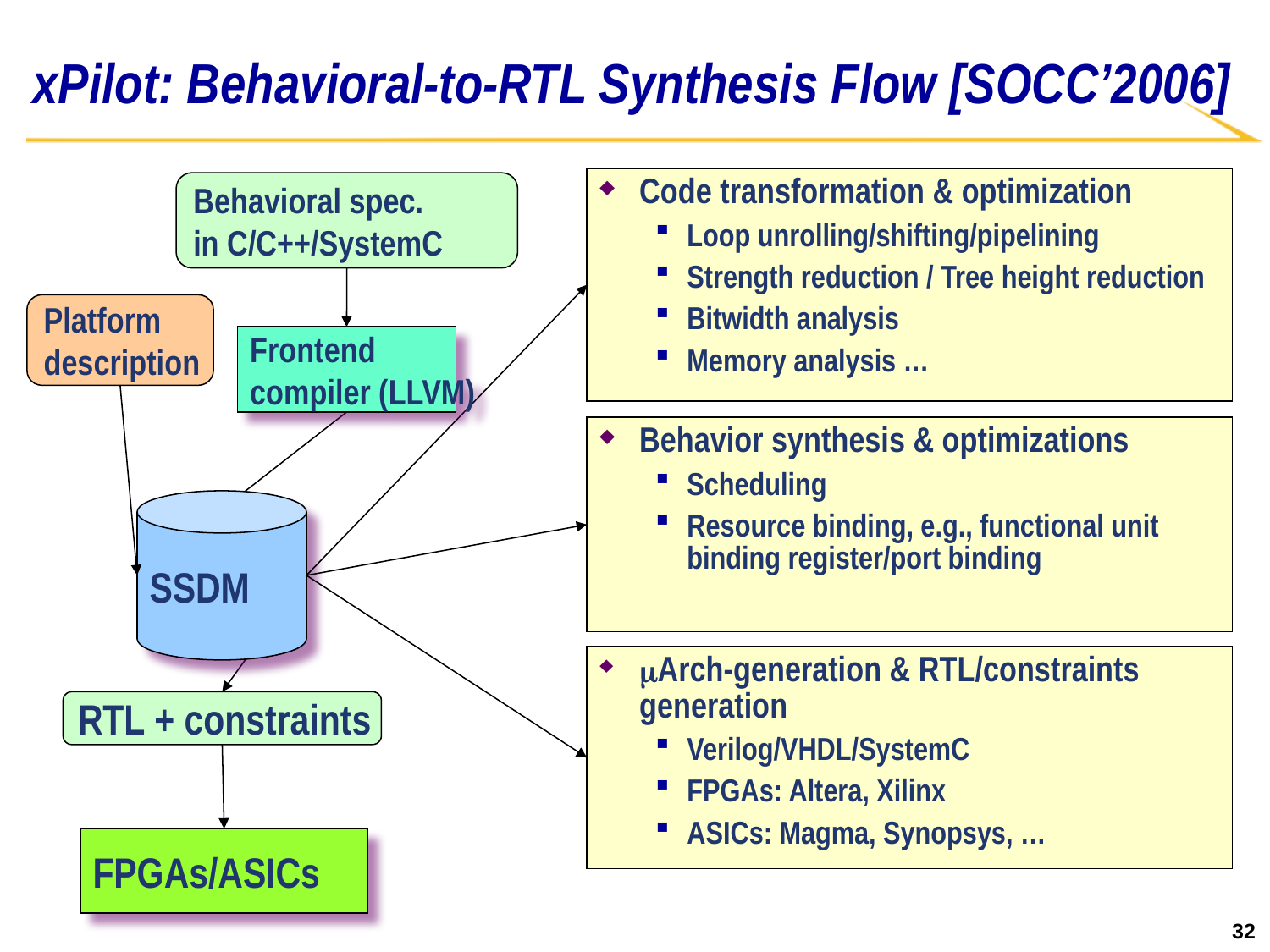

# xPilot: Behavioral-to-RTL Synthesis Flow [SOCC’2006]
Code transformation & optimization
Loop unrolling/shifting/pipelining
Strength reduction / Tree height reduction
Bitwidth analysis
Memory analysis …
Behavioral spec.
in C/C++/SystemC
Platform
description
Frontend
compiler (LLVM)
Behavior synthesis & optimizations
Scheduling
Resource binding, e.g., functional unit binding register/port binding
SSDM
μArch-generation & RTL/constraints generation
Verilog/VHDL/SystemC
FPGAs: Altera, Xilinx
ASICs: Magma, Synopsys, …
RTL + constraints
FPGAs/ASICs